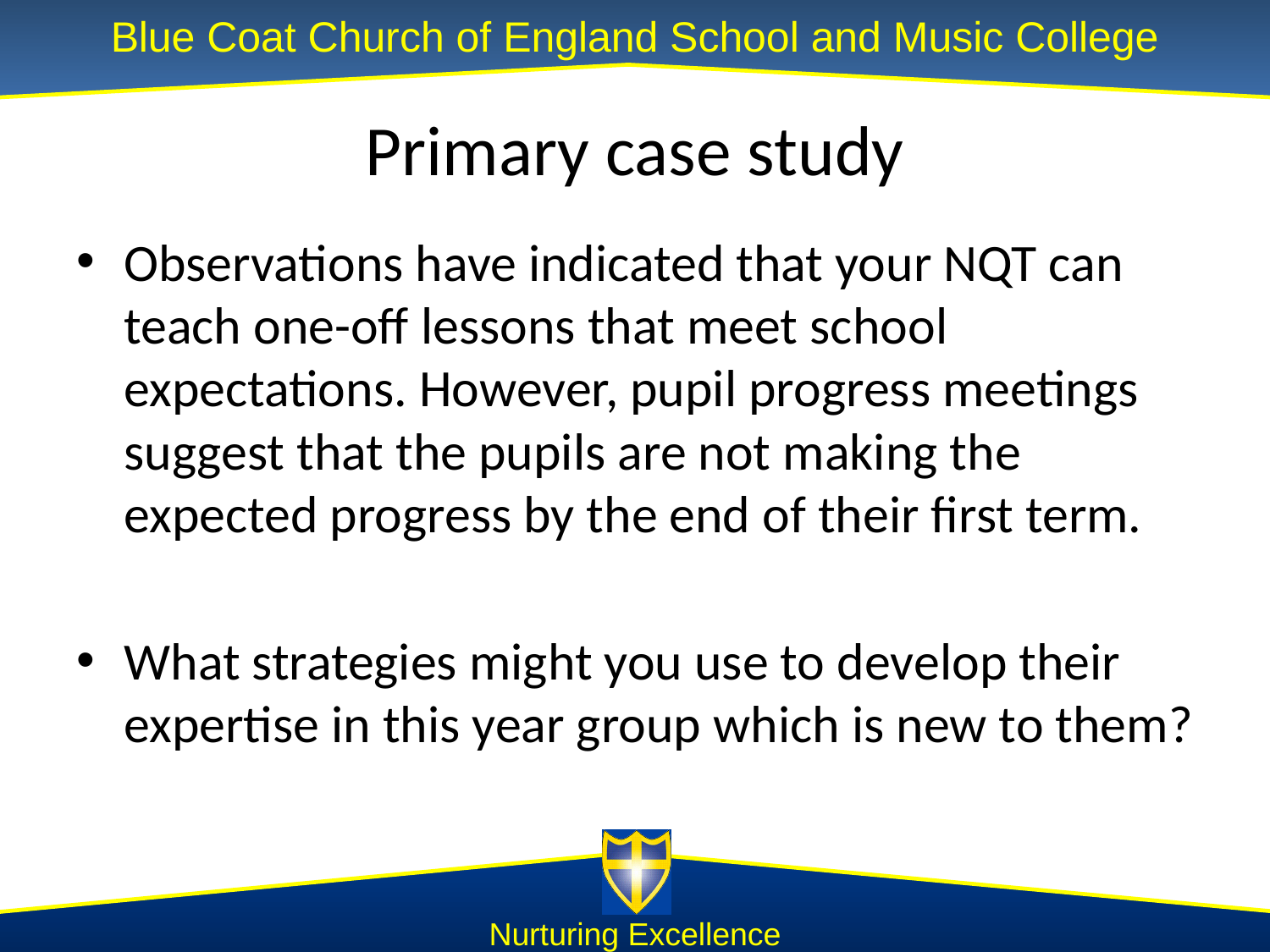

# Primary case study
Observations have indicated that your NQT can teach one-off lessons that meet school expectations. However, pupil progress meetings suggest that the pupils are not making the expected progress by the end of their first term.

What strategies might you use to develop their expertise in this year group which is new to them?